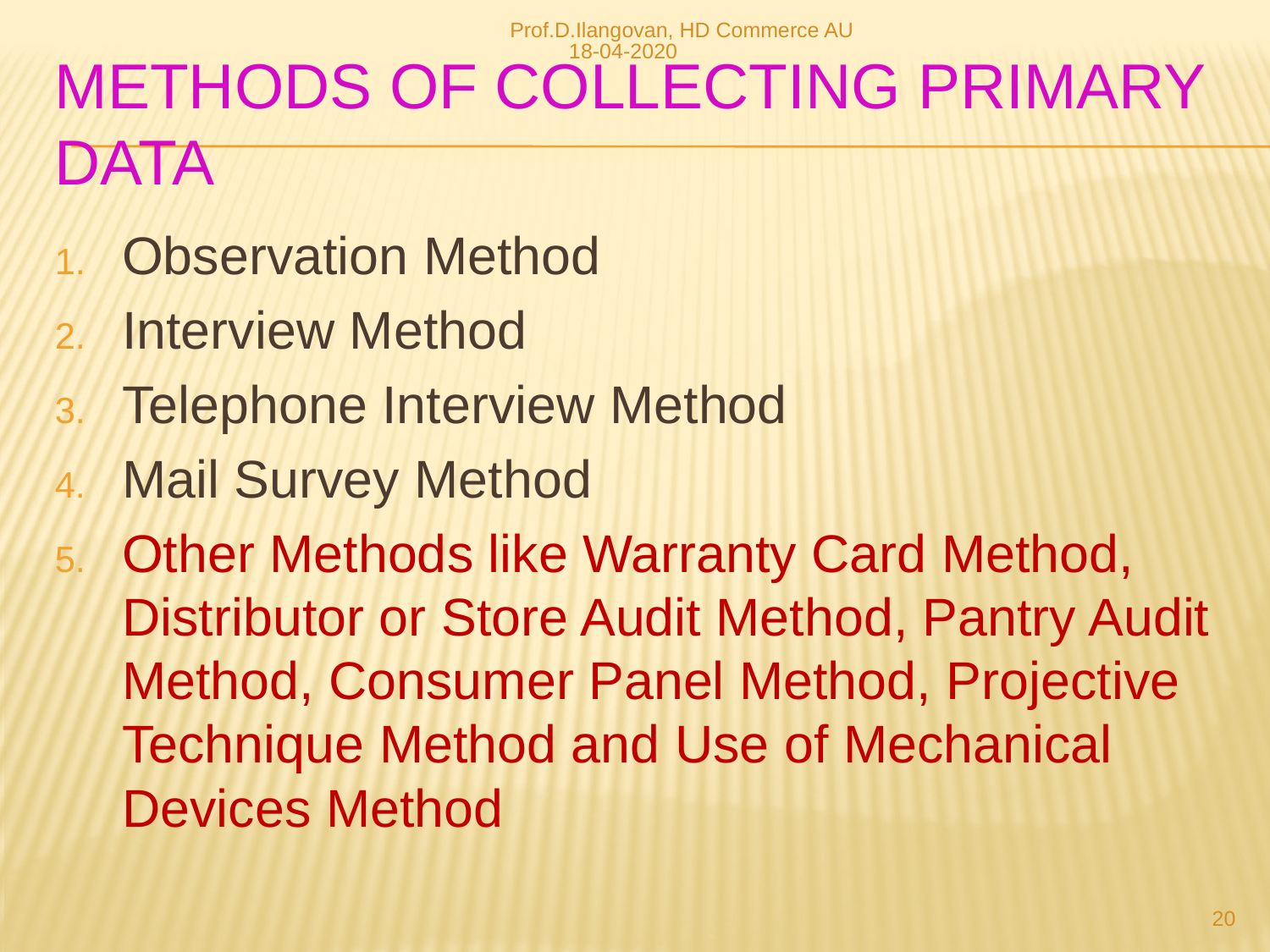

Prof.D.Ilangovan, HD Commerce AU               18-04-2020
# Methods of collecting primary data
Observation Method
Interview Method
Telephone Interview Method
Mail Survey Method
Other Methods like Warranty Card Method, Distributor or Store Audit Method, Pantry Audit Method, Consumer Panel Method, Projective Technique Method and Use of Mechanical Devices Method
20